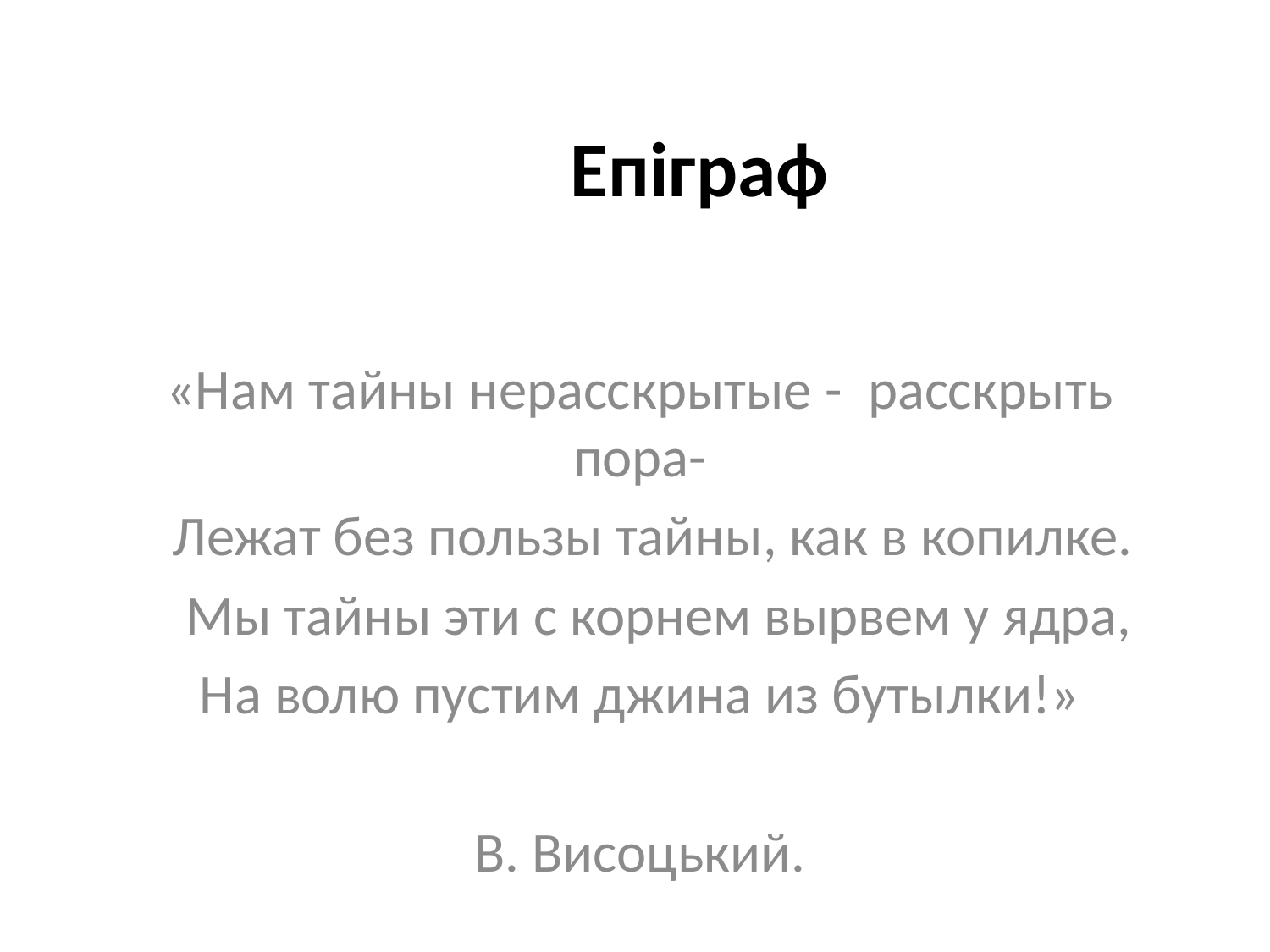

# Епіграф
«Нам тайны нерасскрытые -  расскрыть пора-
  Лежат без пользы тайны, как в копилке.
   Мы тайны эти с корнем вырвем у ядра,
На волю пустим джина из бутылки!»

 В. Висоцький.